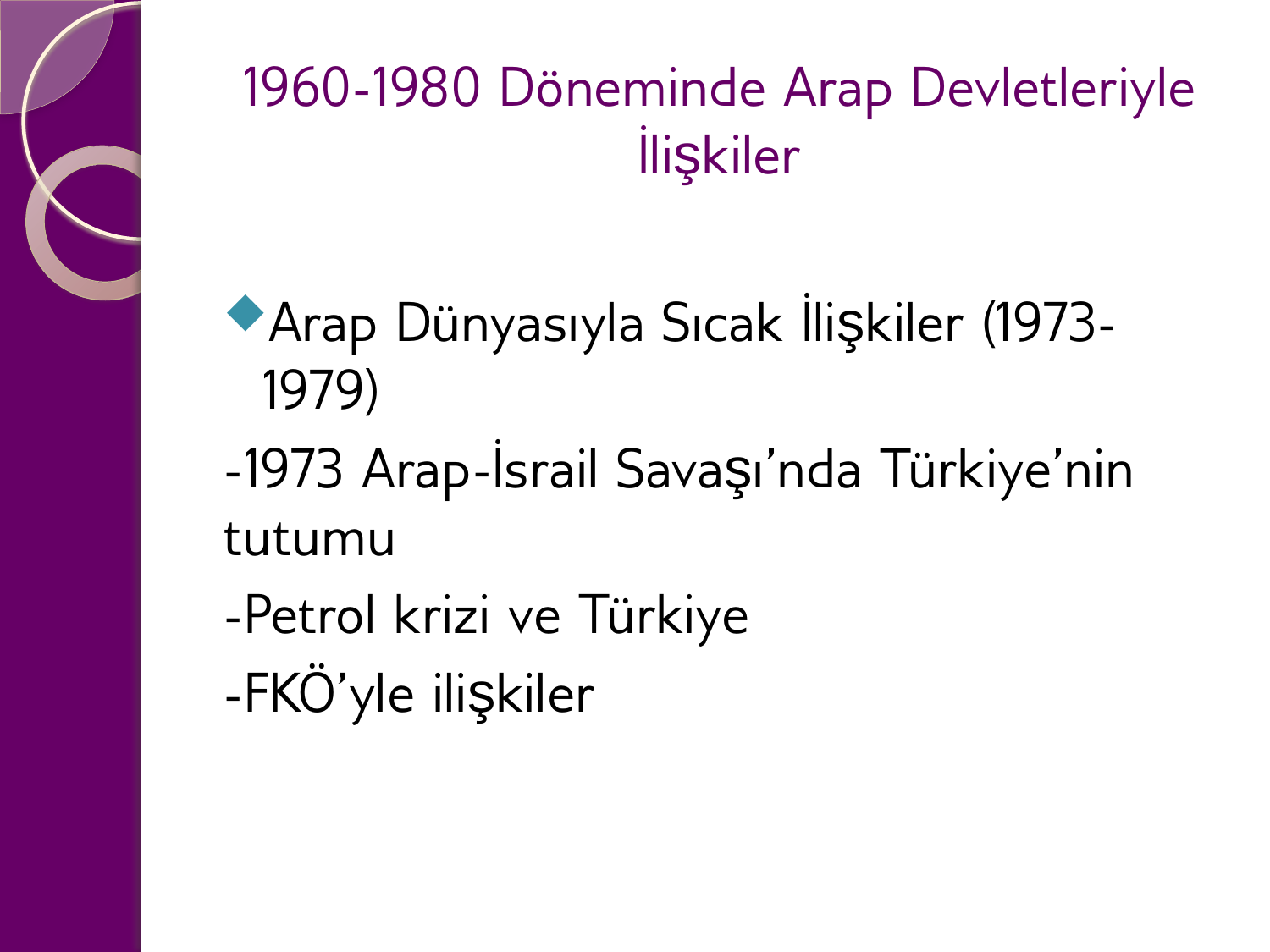

# 1960-1980 Döneminde Arap Devletleriyle İlişkiler

Arap Dünyasıyla Sıcak İlişkiler (1973-1979)
-1973 Arap-İsrail Savaşı’nda Türkiye’nin tutumu
-Petrol krizi ve Türkiye
-FKÖ’yle ilişkiler